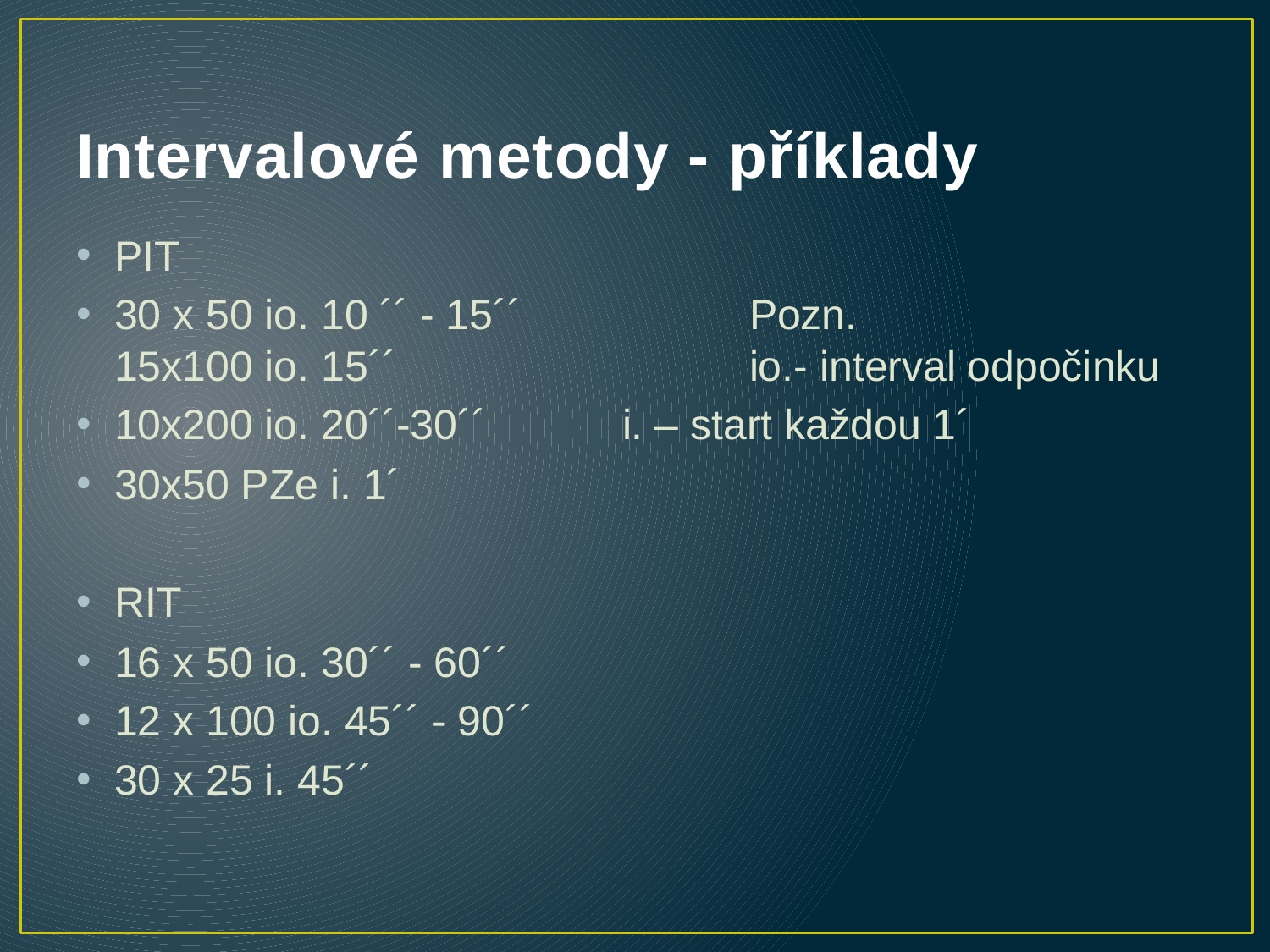

# Intervalové metody - příklady
PIT
30 x 50 io. 10 ´´ - 15´´		Pozn.
15x100 io. 15´´			io.- interval odpočinku
10x200 io. 20´´-30´´		i. – start každou 1´
30x50 PZe i. 1´

RIT
16 x 50 io. 30´´ - 60´´
12 x 100 io. 45´´ - 90´´
30 x 25 i. 45´´